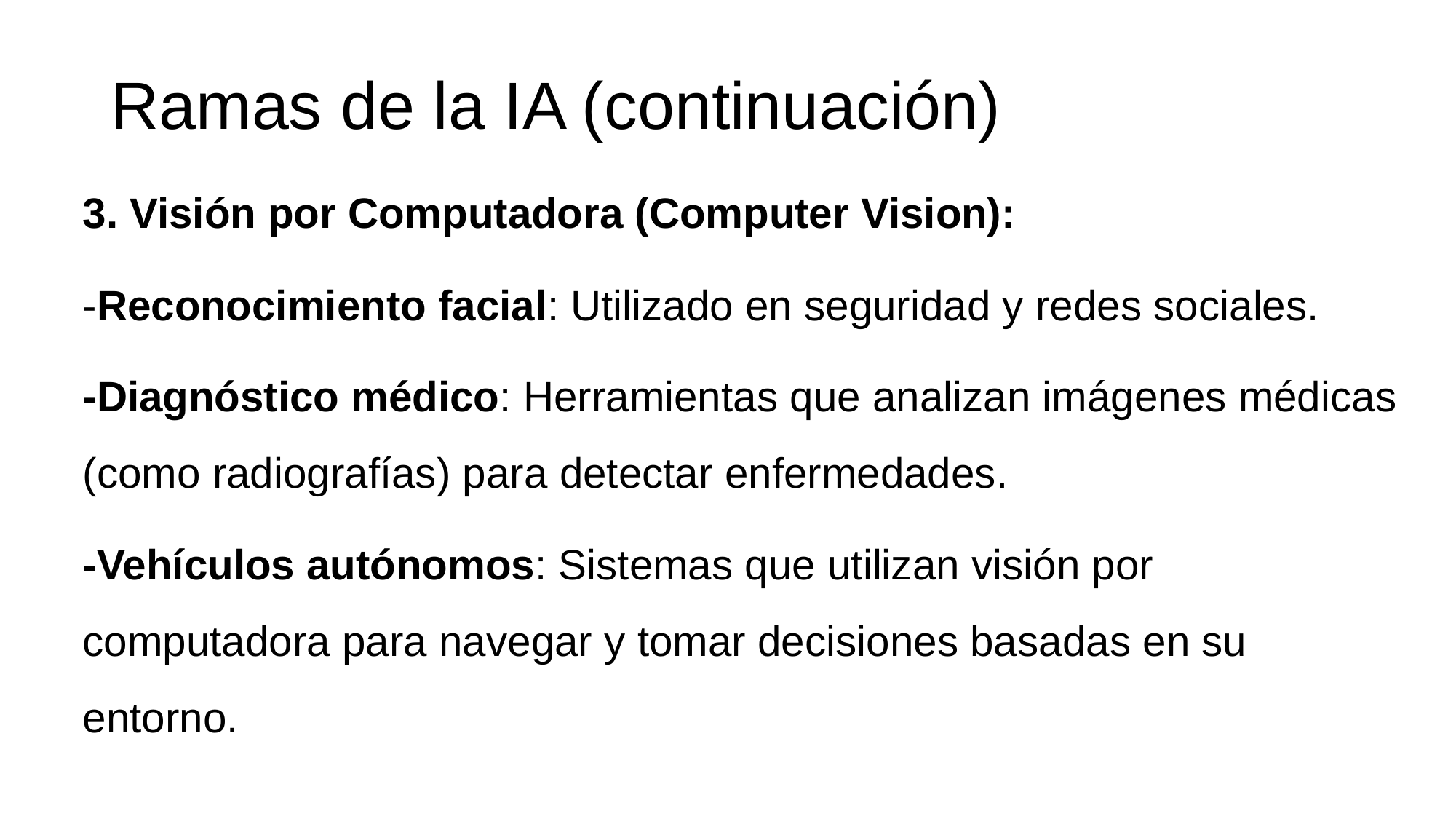

# Ramas de la IA (continuación)
3. Visión por Computadora (Computer Vision):
-Reconocimiento facial: Utilizado en seguridad y redes sociales.
-Diagnóstico médico: Herramientas que analizan imágenes médicas (como radiografías) para detectar enfermedades.
-Vehículos autónomos: Sistemas que utilizan visión por computadora para navegar y tomar decisiones basadas en su entorno.